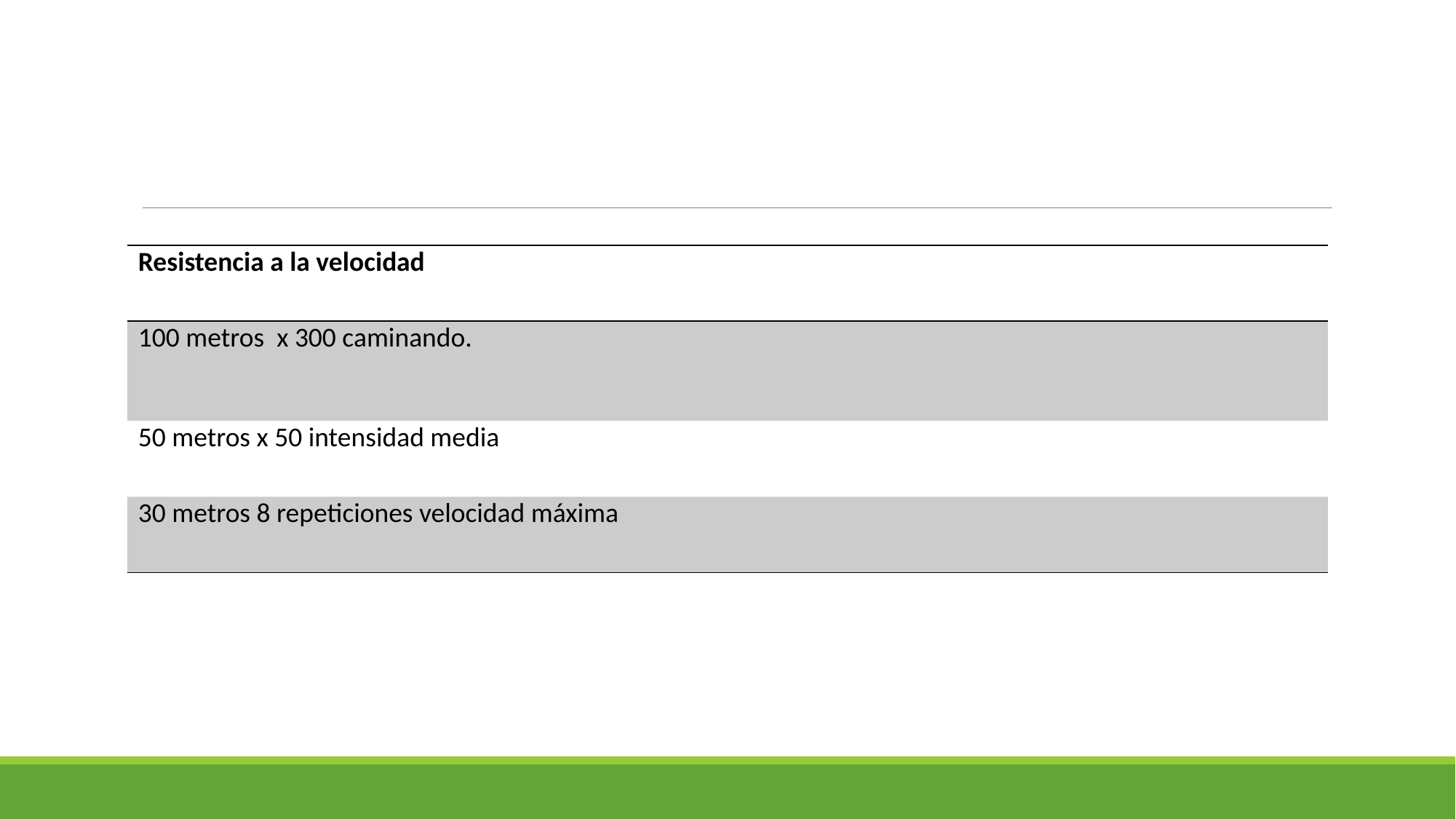

| Resistencia a la velocidad |
| --- |
| 100 metros x 300 caminando. |
| 50 metros x 50 intensidad media |
| 30 metros 8 repeticiones velocidad máxima |